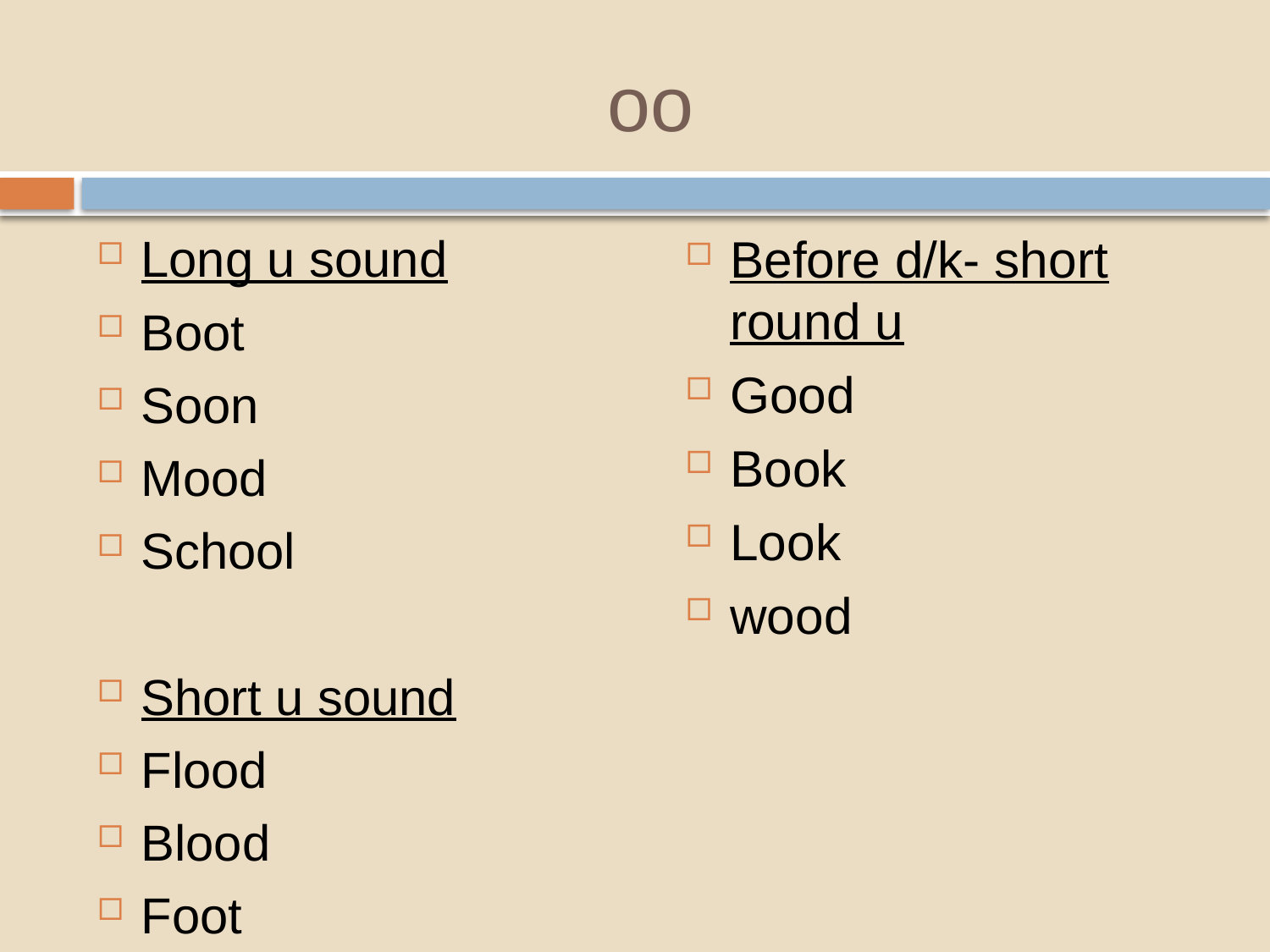

# oo
Long u sound
Boot
Soon
Mood
School

Short u sound
Flood
Blood
Foot

Before d/k- short round u
Good
Book
Look
wood